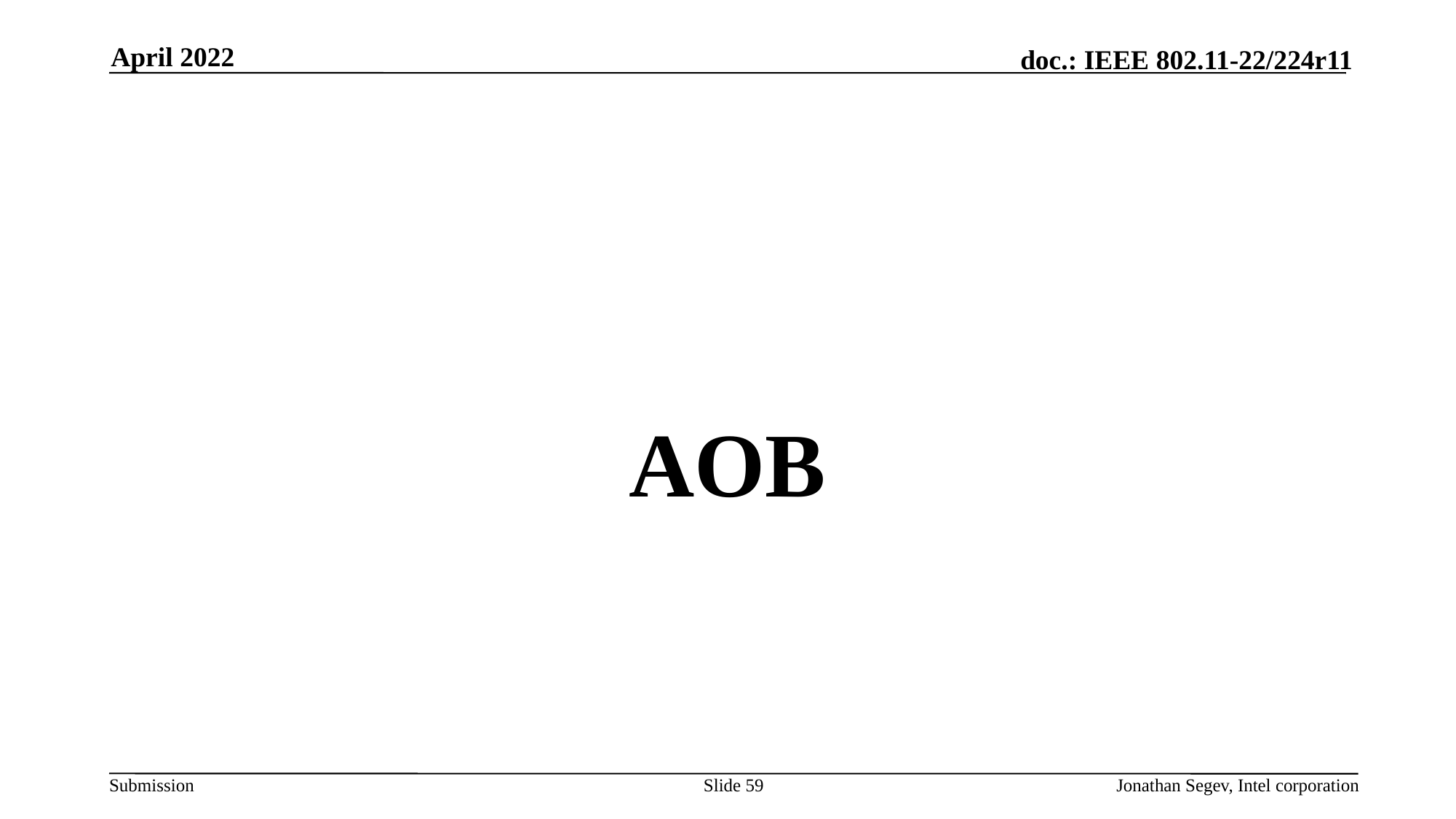

April 2022
#

AOB
Slide 59
Jonathan Segev, Intel corporation